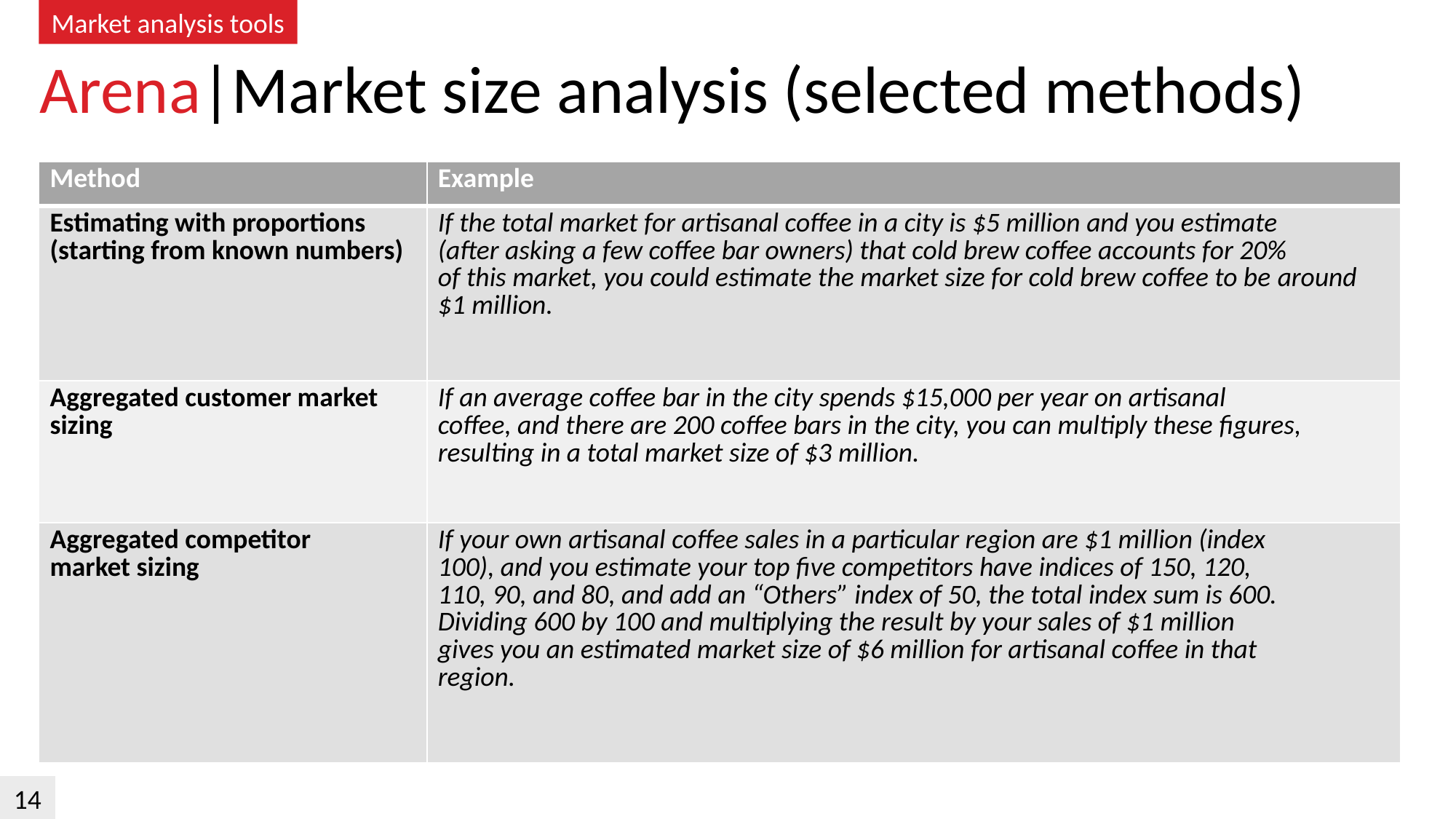

Market analysis tools
# Arena|Market size analysis (selected methods)
| Method | Example |
| --- | --- |
| Estimating with proportions (starting from known numbers) | If the total market for artisanal coffee in a city is $5 million and you estimate (after asking a few coffee bar owners) that cold brew coffee accounts for 20% of this market, you could estimate the market size for cold brew coffee to be around $1 million. |
| Aggregated customer market sizing | If an average coffee bar in the city spends $15,000 per year on artisanal coffee, and there are 200 coffee bars in the city, you can multiply these figures, resulting in a total market size of $3 million. |
| Aggregated competitor market sizing | If your own artisanal coffee sales in a particular region are $1 million (index 100), and you estimate your top five competitors have indices of 150, 120, 110, 90, and 80, and add an “Others” index of 50, the total index sum is 600. Dividing 600 by 100 and multiplying the result by your sales of $1 million gives you an estimated market size of $6 million for artisanal coffee in that region. |
14